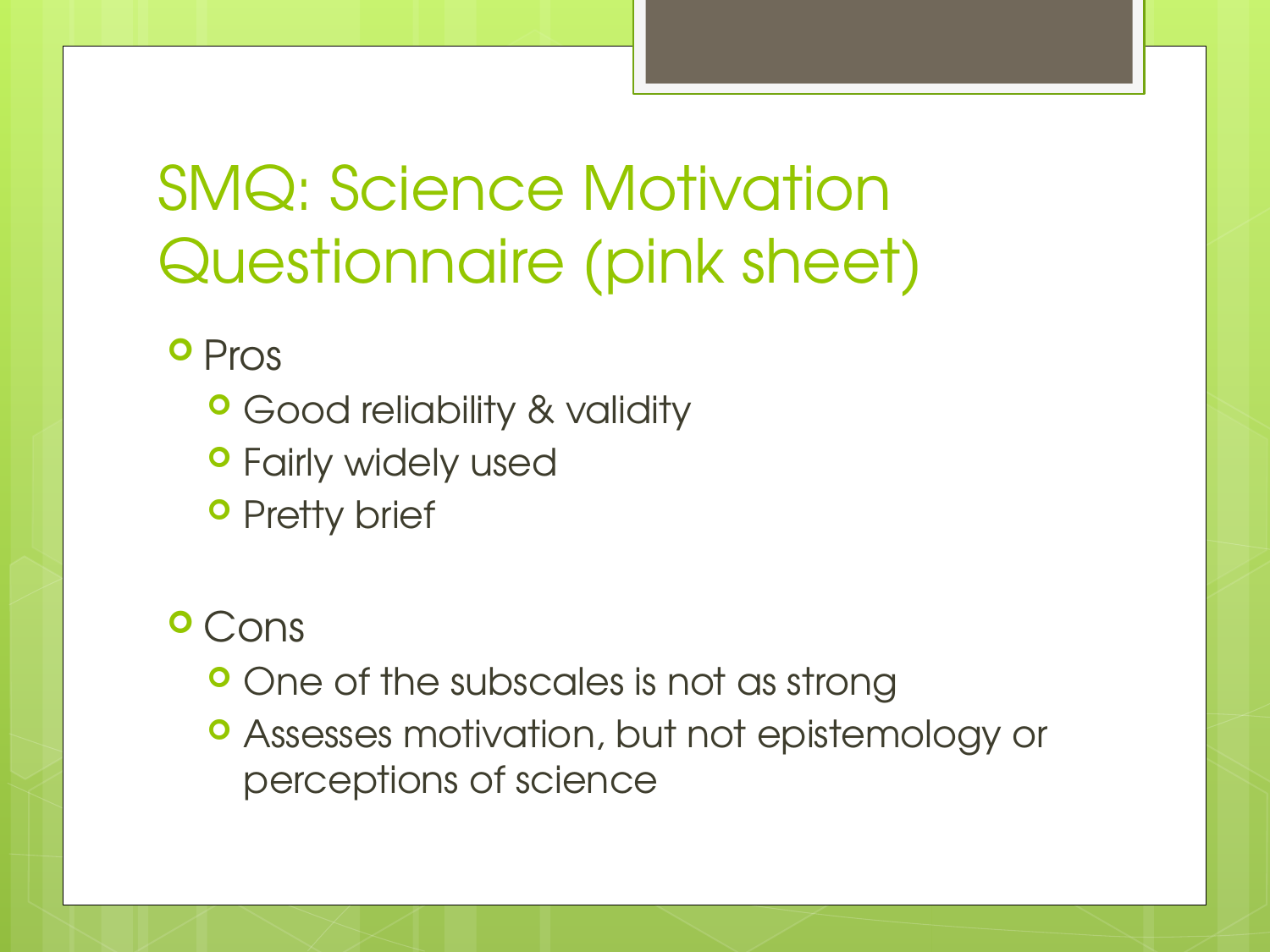

# SMQ: Science Motivation Questionnaire (pink sheet)
Pros
Good reliability & validity
Fairly widely used
Pretty brief

Cons
One of the subscales is not as strong
Assesses motivation, but not epistemology or perceptions of science